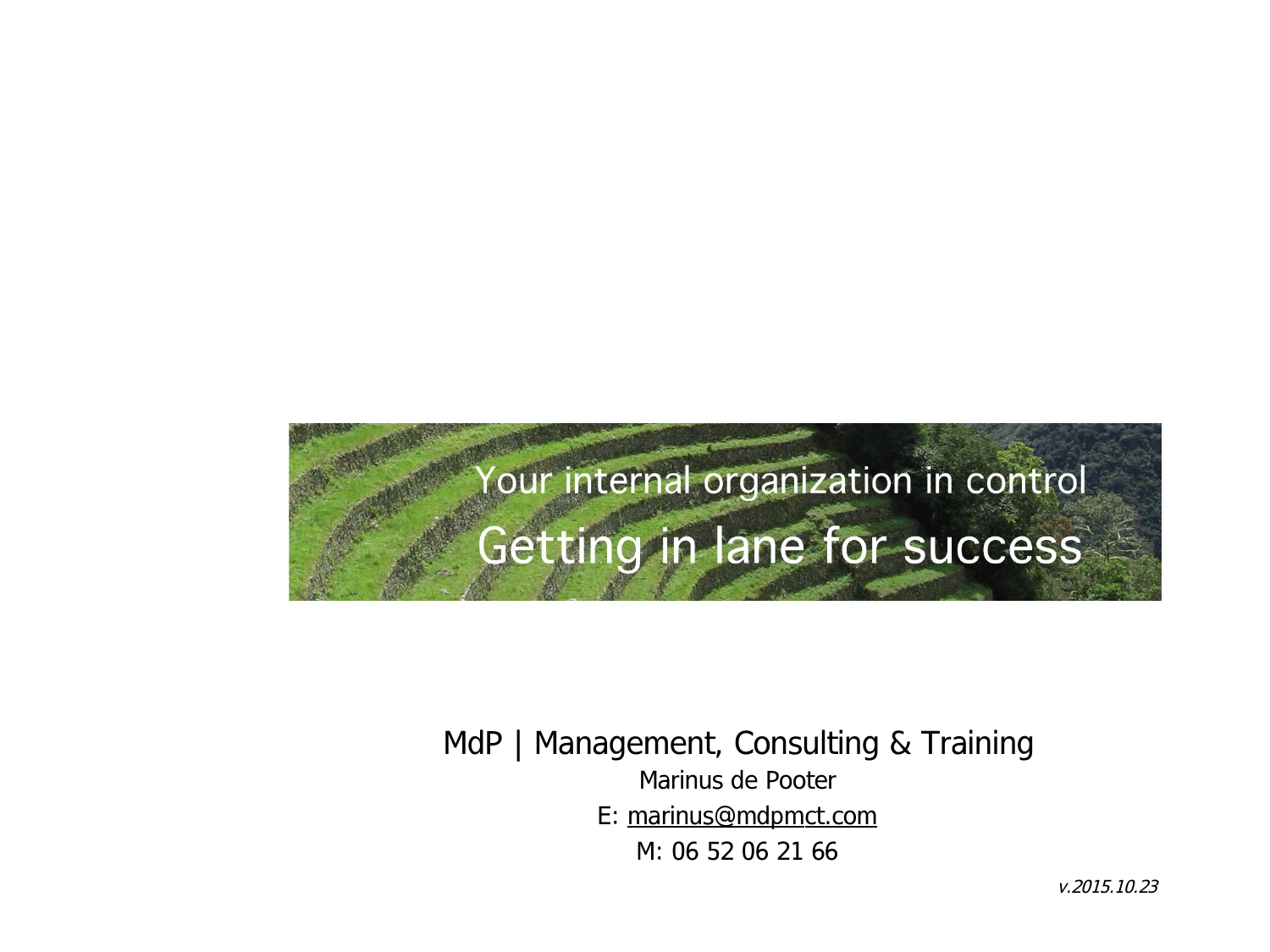

MdP | Management, Consulting & Training
Marinus de Pooter
E: marinus@mdpmct.com M: 06 52 06 21 66
v.2015.10.23